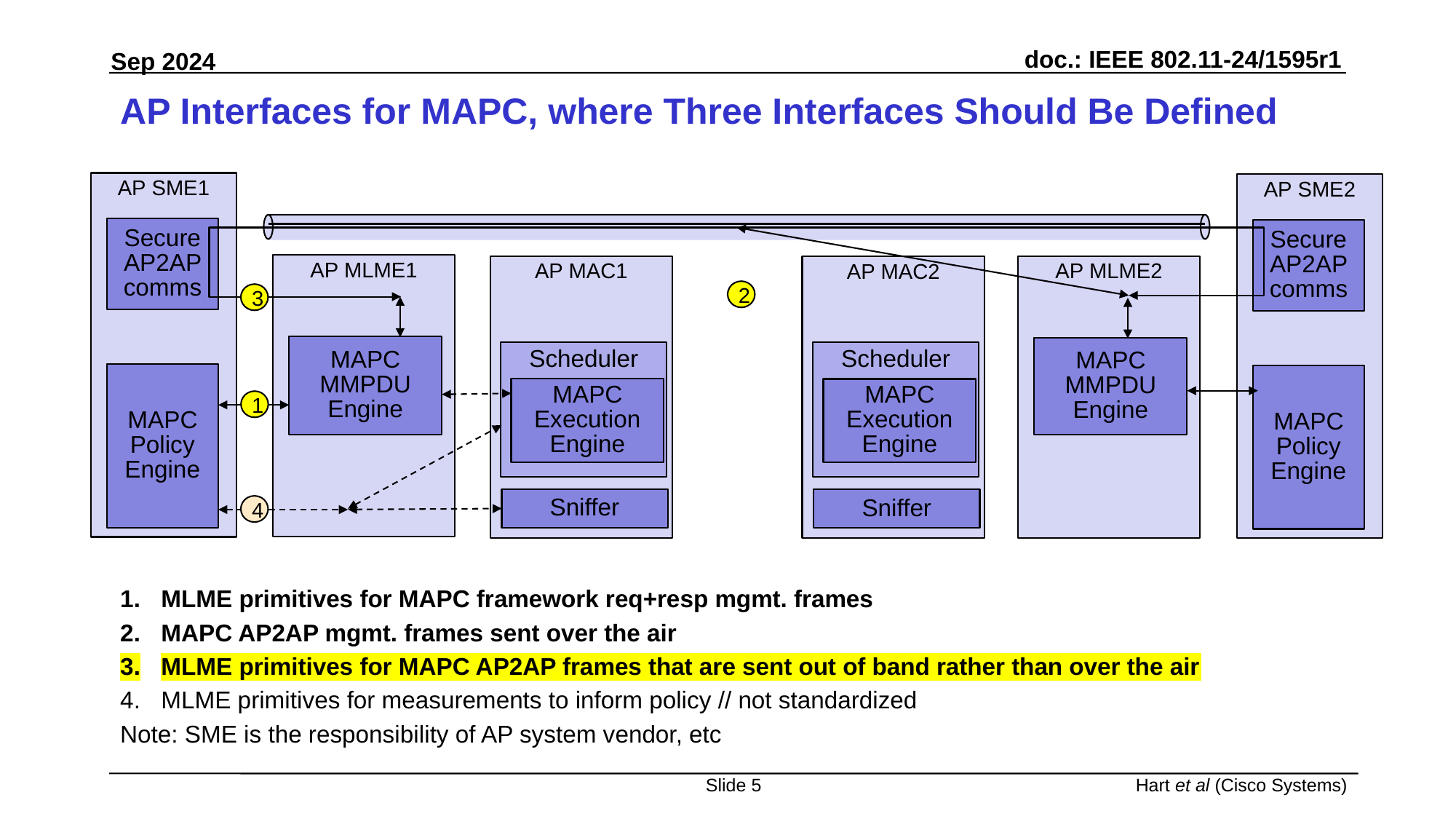

# AP Interfaces for MAPC, where Three Interfaces Should Be Defined
AP SME1
AP SME2

Secure AP2AP comms
Secure AP2AP comms

AP MLME1
AP MAC1
AP MLME2
AP MAC2

2

3
MAPC MMPDU Engine
MAPC MMPDU Engine
Scheduler
Scheduler
MAPC Policy Engine
MAPC Policy Engine
MAPC Execution Engine
MAPC Execution Engine

1
Sniffer
Sniffer

4
MLME primitives for MAPC framework req+resp mgmt. frames
MAPC AP2AP mgmt. frames sent over the air
MLME primitives for MAPC AP2AP frames that are sent out of band rather than over the air
MLME primitives for measurements to inform policy // not standardized
Note: SME is the responsibility of AP system vendor, etc

Slide 5
Hart et al (Cisco Systems)